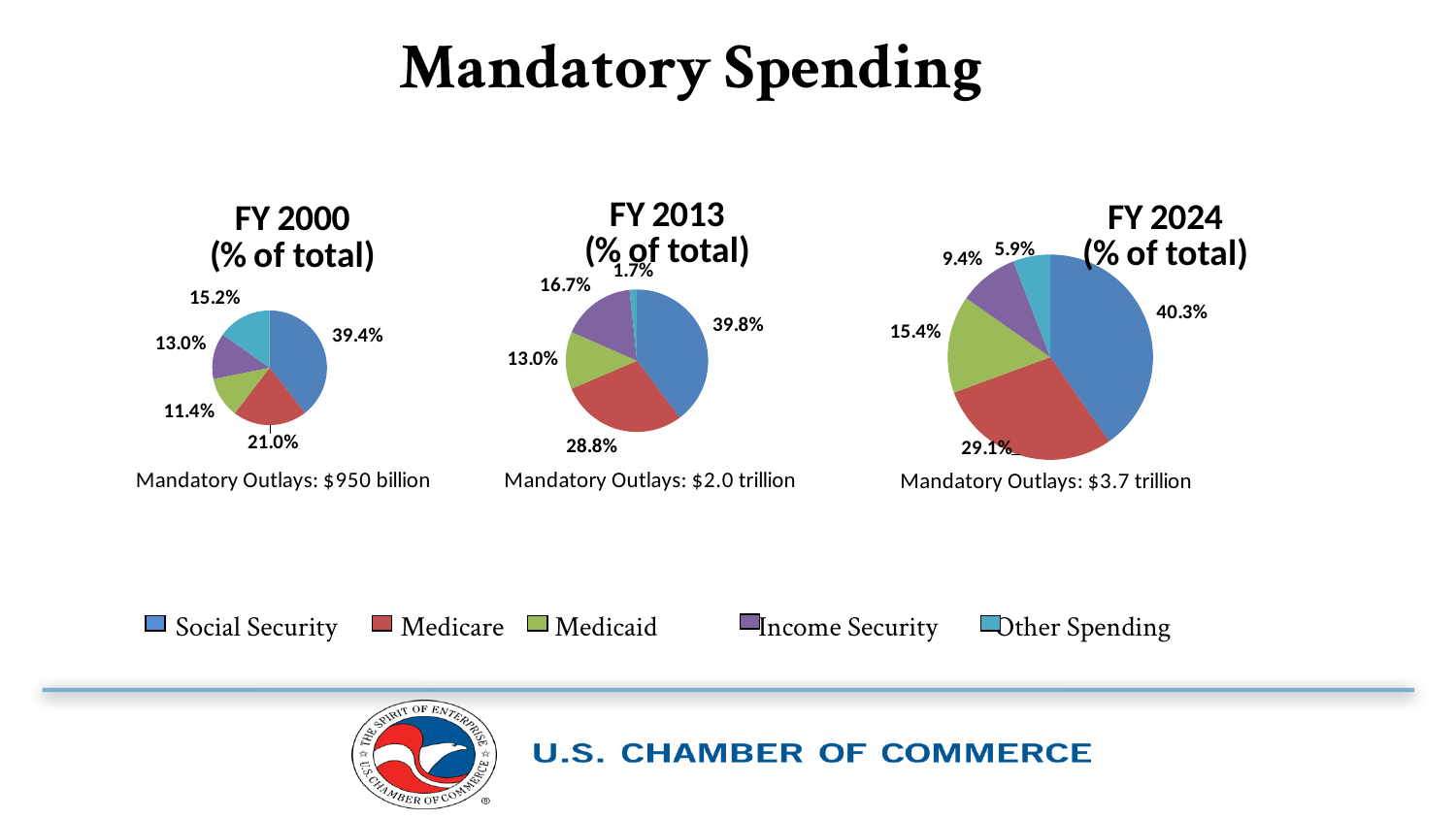

Mandatory Spending

### Chart: FY 2013
(% of total)

| Category | 2013 |
|---|---|
| Social Security | 0.39763779527559057 |
| Medicare | 0.28789370078740156 |
| Medicaid | 0.13041338582677164 |
| Income Security | 0.1673228346456693 |
| Other Mandatory Spending | 0.01673228346456693 |

### Chart: FY 2000
(% of total)

| Category | 2000 |
|---|---|
|  | 0.39422824864901107 |
|  | 0.20973376233759441 |
|  | 0.11448840853529398 |
|  | 0.12965372210387838 |
|  | 0.1518958583742265 |

### Chart: FY 2024
(% of total)

| Category | 2024 |
|---|---|
| Social Security | 0.40299705646240297 |
| Medicare | 0.2908750334492909 |
| Medicaid | 0.1535991436981536 |
| Income Security | 0.09392560877709392 |
| Other Mandatory Spending | 0.0586031576130586 |
   Social Security          Medicare        Medicaid                Income Security         Other Spending

   Social Security          Medicare        Medicaid                Income Security         Other Spending